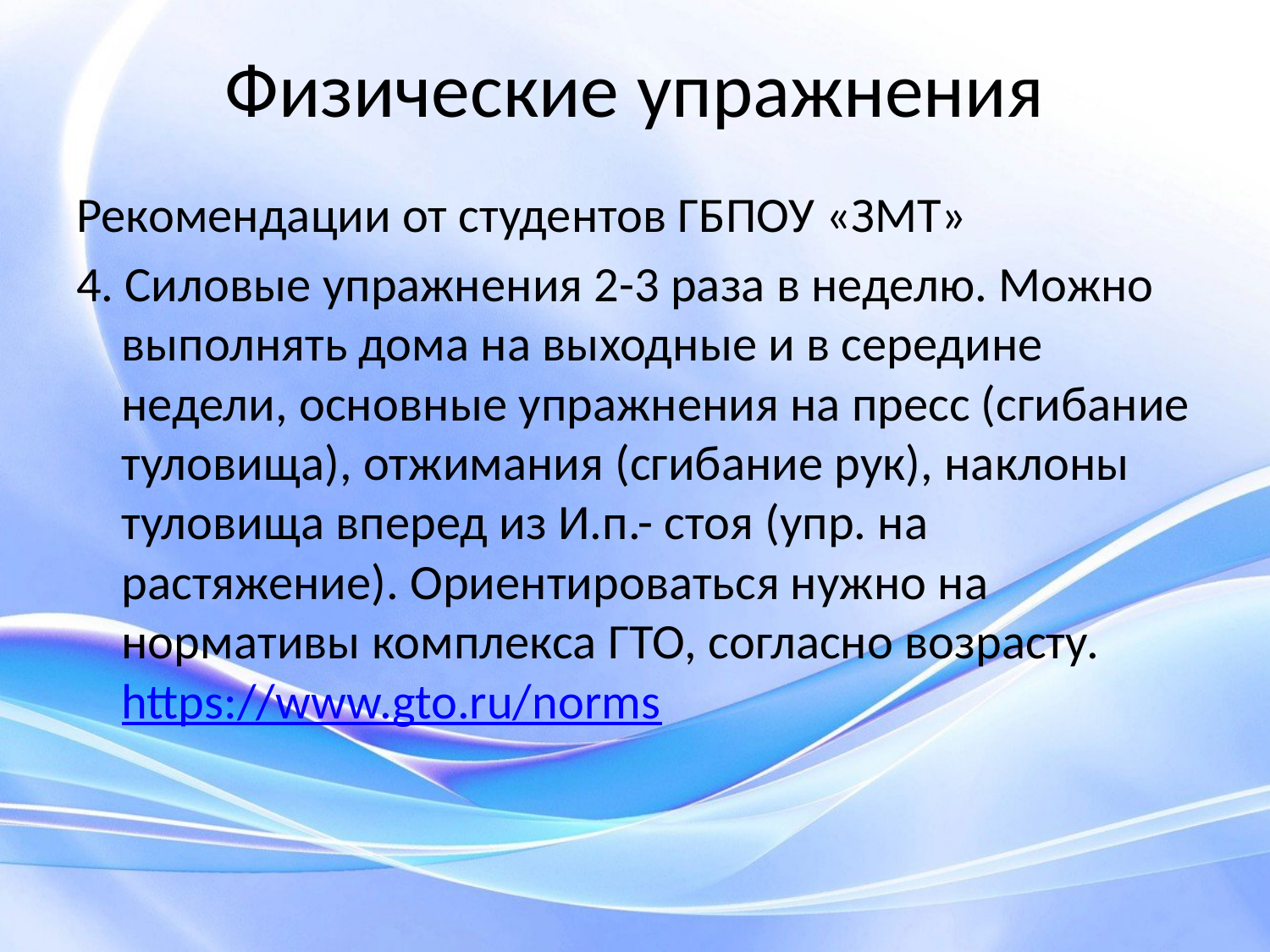

# Физические упражнения
Рекомендации от студентов ГБПОУ «ЗМТ»
4. Силовые упражнения 2-3 раза в неделю. Можно выполнять дома на выходные и в середине недели, основные упражнения на пресс (сгибание туловища), отжимания (сгибание рук), наклоны туловища вперед из И.п.- стоя (упр. на растяжение). Ориентироваться нужно на нормативы комплекса ГТО, согласно возрасту. https://www.gto.ru/norms